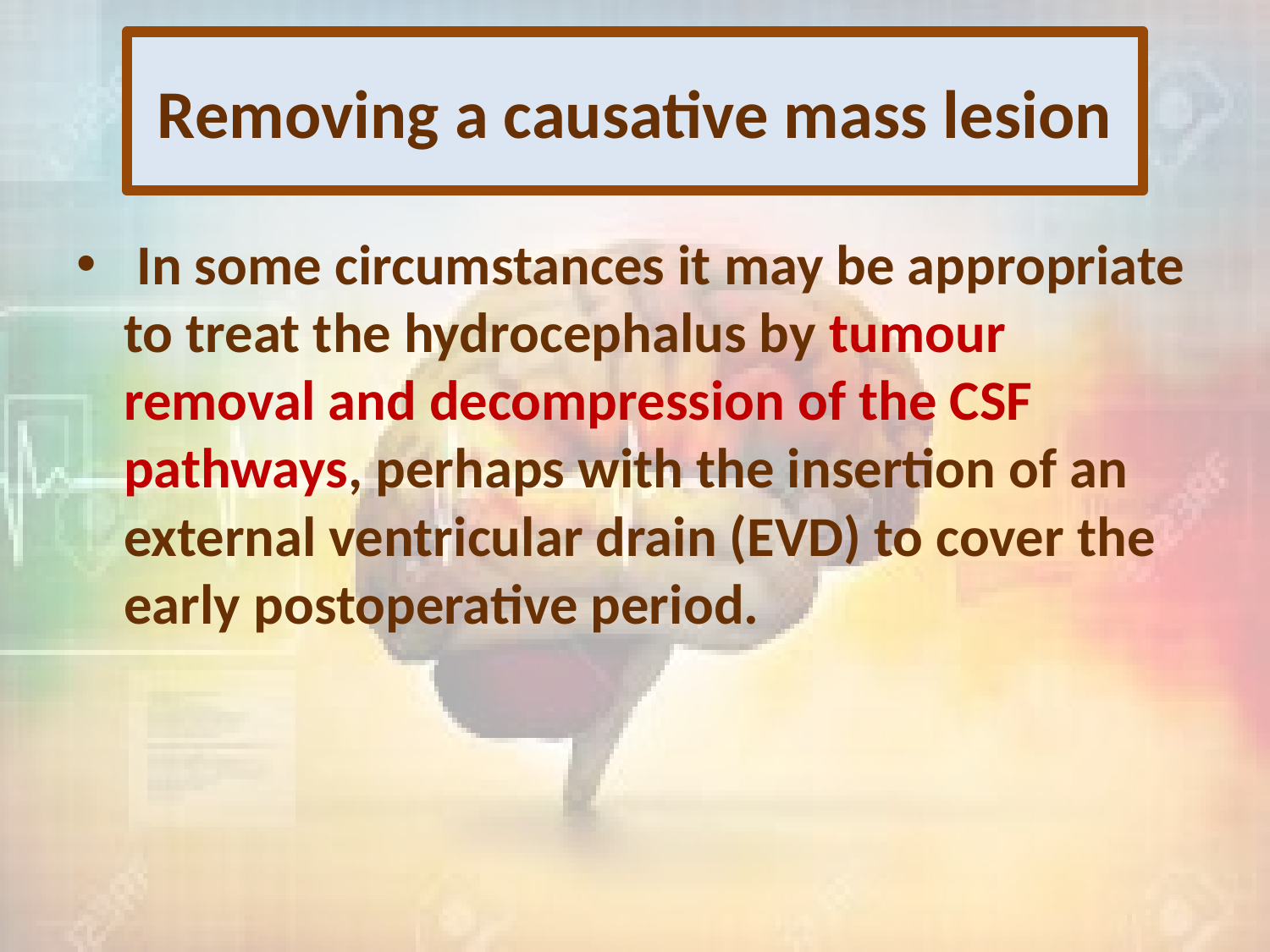

# Removing a causative mass lesion
 In some circumstances it may be appropriate to treat the hydrocephalus by tumour removal and decompression of the CSF pathways, perhaps with the insertion of an external ventricular drain (EVD) to cover the early postoperative period.